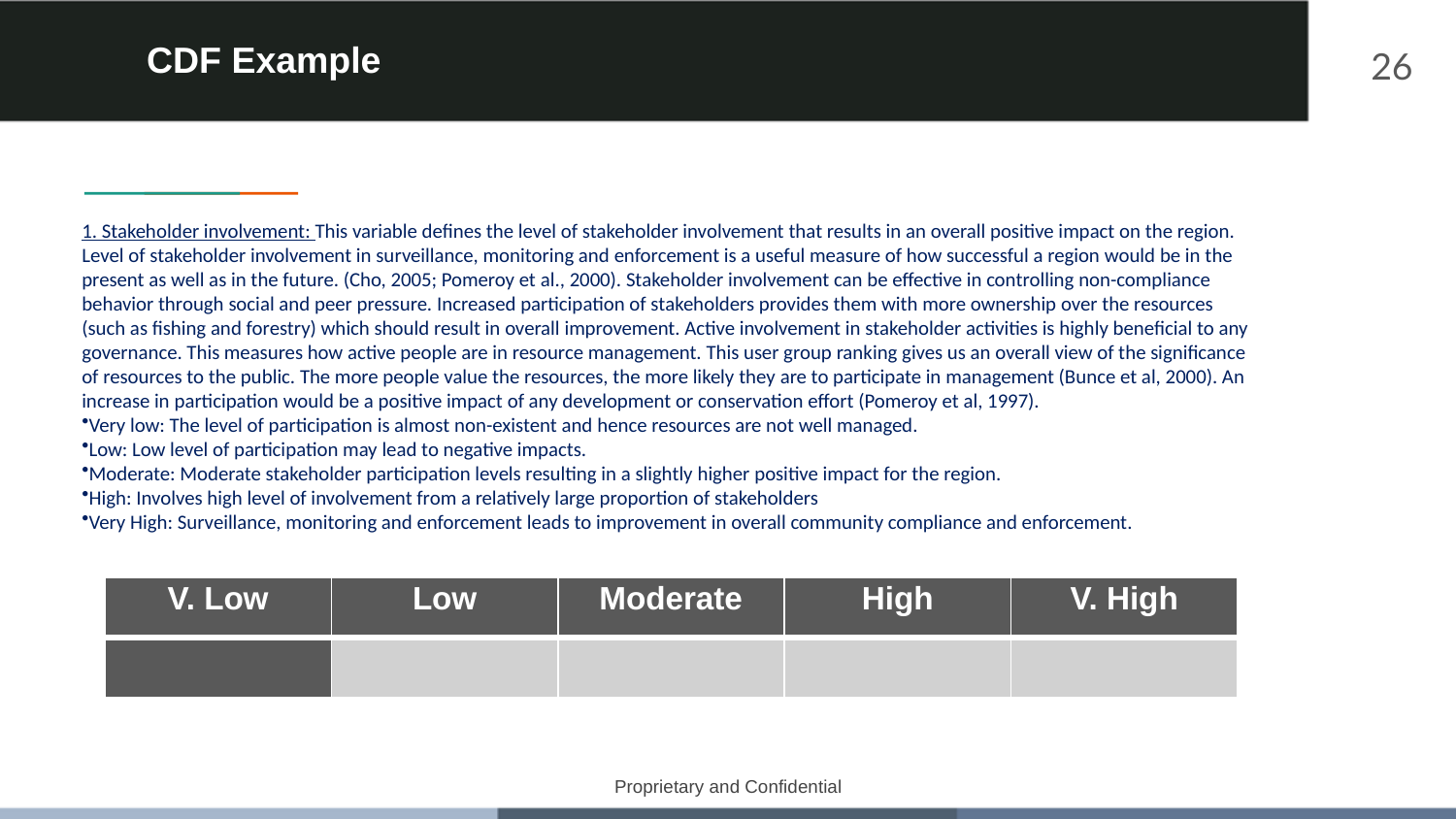

# CDF Example
26
1. Stakeholder involvement: This variable defines the level of stakeholder involvement that results in an overall positive impact on the region. Level of stakeholder involvement in surveillance, monitoring and enforcement is a useful measure of how successful a region would be in the present as well as in the future. (Cho, 2005; Pomeroy et al., 2000). Stakeholder involvement can be effective in controlling non-compliance behavior through social and peer pressure. Increased participation of stakeholders provides them with more ownership over the resources (such as fishing and forestry) which should result in overall improvement. Active involvement in stakeholder activities is highly beneficial to any governance. This measures how active people are in resource management. This user group ranking gives us an overall view of the significance of resources to the public. The more people value the resources, the more likely they are to participate in management (Bunce et al, 2000). An increase in participation would be a positive impact of any development or conservation effort (Pomeroy et al, 1997).
Very low: The level of participation is almost non-existent and hence resources are not well managed.
Low: Low level of participation may lead to negative impacts.
Moderate: Moderate stakeholder participation levels resulting in a slightly higher positive impact for the region.
High: Involves high level of involvement from a relatively large proportion of stakeholders
Very High: Surveillance, monitoring and enforcement leads to improvement in overall community compliance and enforcement.
| V. Low | Low | Moderate | High | V. High |
| --- | --- | --- | --- | --- |
|  |  |  |  |  |
Proprietary and Confidential